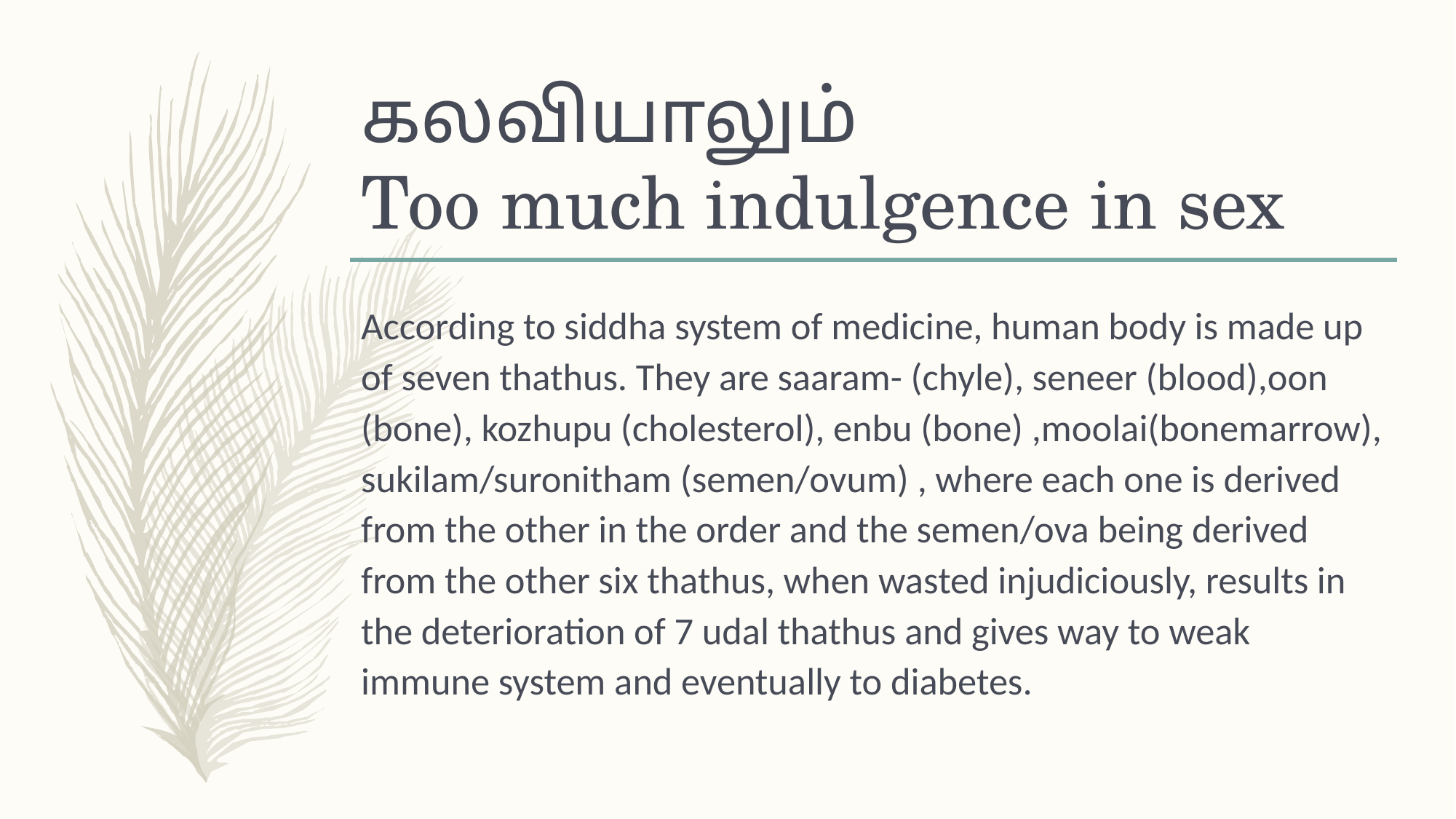

# கலவியாலும் Too much indulgence in sex
According to siddha system of medicine, human body is made up of seven thathus. They are saaram- (chyle), seneer (blood),oon (bone), kozhupu (cholesterol), enbu (bone) ,moolai(bonemarrow), sukilam/suronitham (semen/ovum) , where each one is derived from the other in the order and the semen/ova being derived from the other six thathus, when wasted injudiciously, results in the deterioration of 7 udal thathus and gives way to weak immune system and eventually to diabetes.